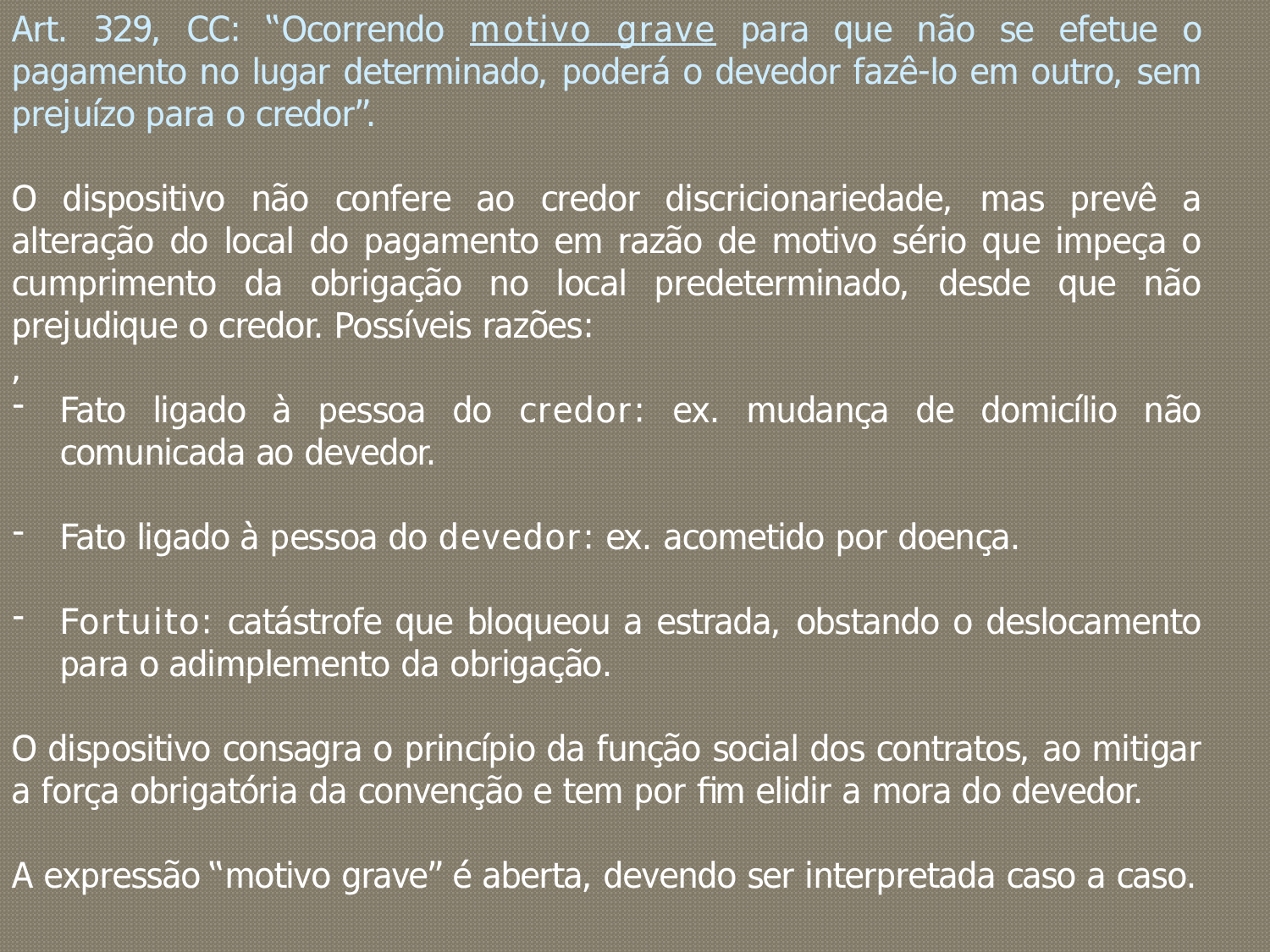

Art. 329, CC: “Ocorrendo motivo grave para que não se efetue o pagamento no lugar determinado, poderá o devedor fazê-lo em outro, sem prejuízo para o credor”.

O dispositivo não confere ao credor discricionariedade, mas prevê a alteração do local do pagamento em razão de motivo sério que impeça o cumprimento da obrigação no local predeterminado, desde que não prejudique o credor. Possíveis razões:
,
Fato ligado à pessoa do credor: ex. mudança de domicílio não comunicada ao devedor.

Fato ligado à pessoa do devedor: ex. acometido por doença.

Fortuito: catástrofe que bloqueou a estrada, obstando o deslocamento para o adimplemento da obrigação.

O dispositivo consagra o princípio da função social dos contratos, ao mitigar a força obrigatória da convenção e tem por fim elidir a mora do devedor.

A expressão “motivo grave” é aberta, devendo ser interpretada caso a caso.